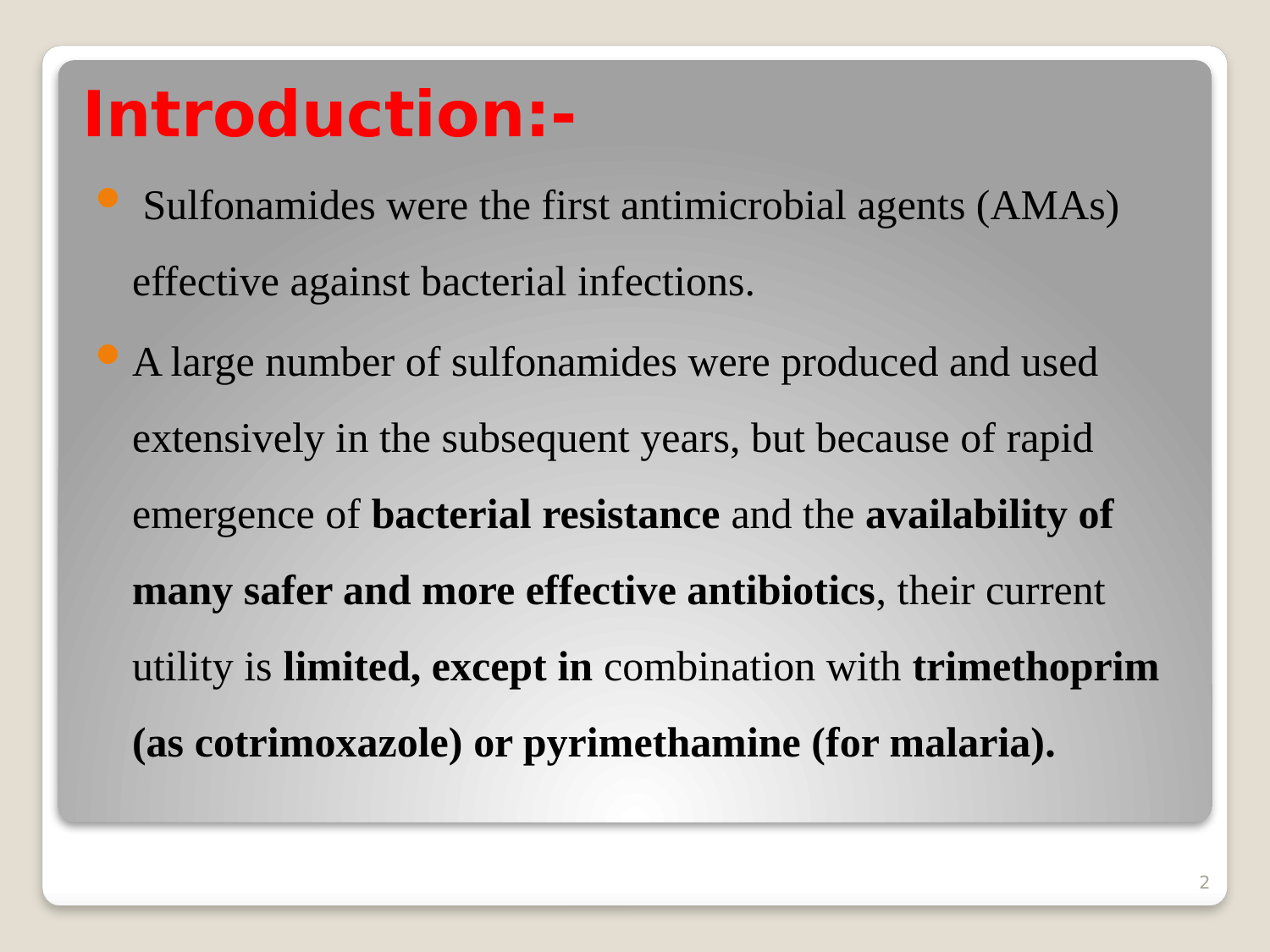

# Introduction:-
 Sulfonamides were the first antimicrobial agents (AMAs) effective against bacterial infections.
A large number of sulfonamides were produced and used extensively in the subsequent years, but because of rapid emergence of bacterial resistance and the availability of many safer and more effective antibiotics, their current utility is limited, except in combination with trimethoprim (as cotrimoxazole) or pyrimethamine (for malaria).

2